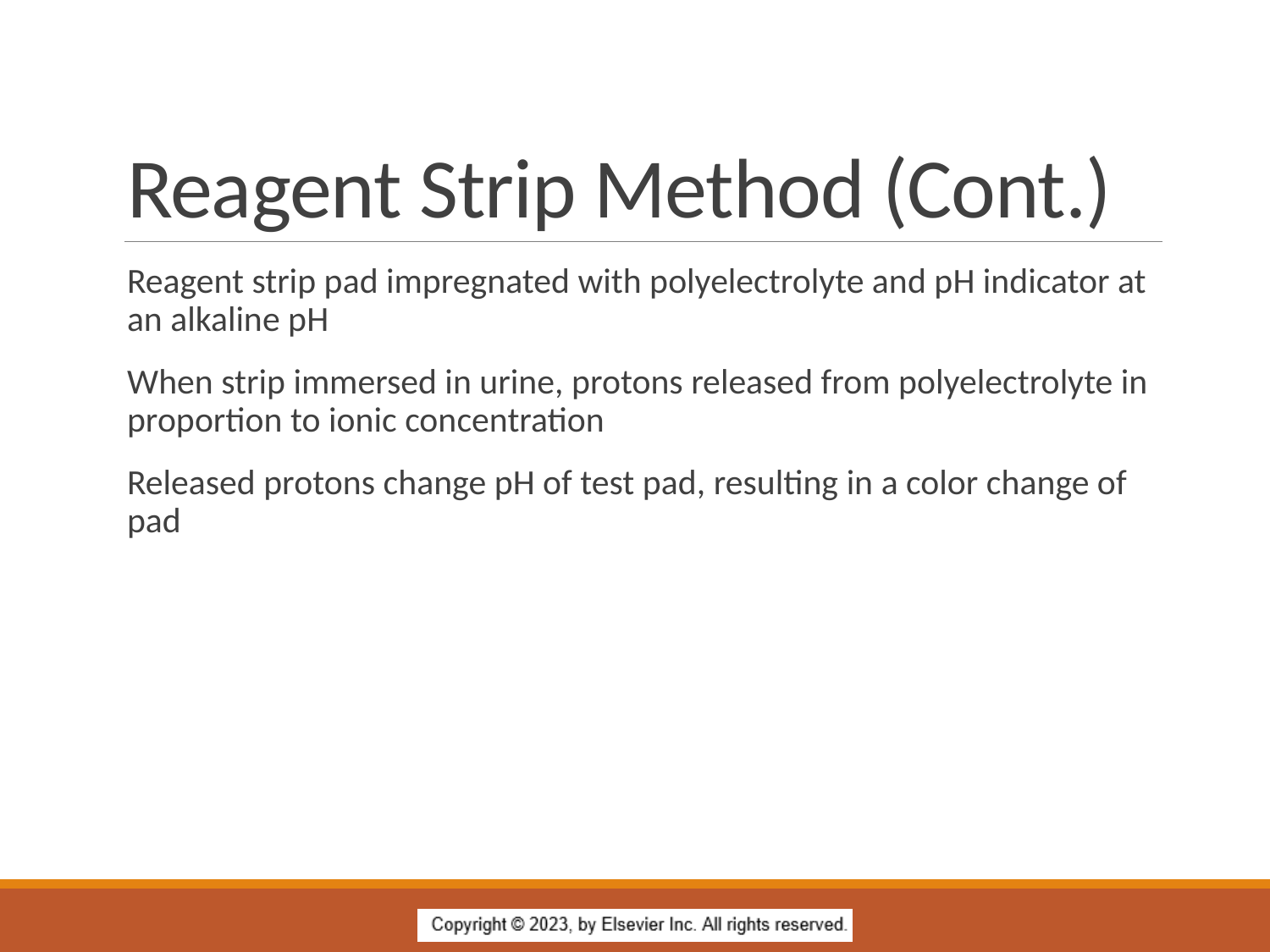

# Reagent Strip Method (Cont.)
Reagent strip pad impregnated with polyelectrolyte and pH indicator at an alkaline pH
When strip immersed in urine, protons released from polyelectrolyte in proportion to ionic concentration
Released protons change pH of test pad, resulting in a color change of pad